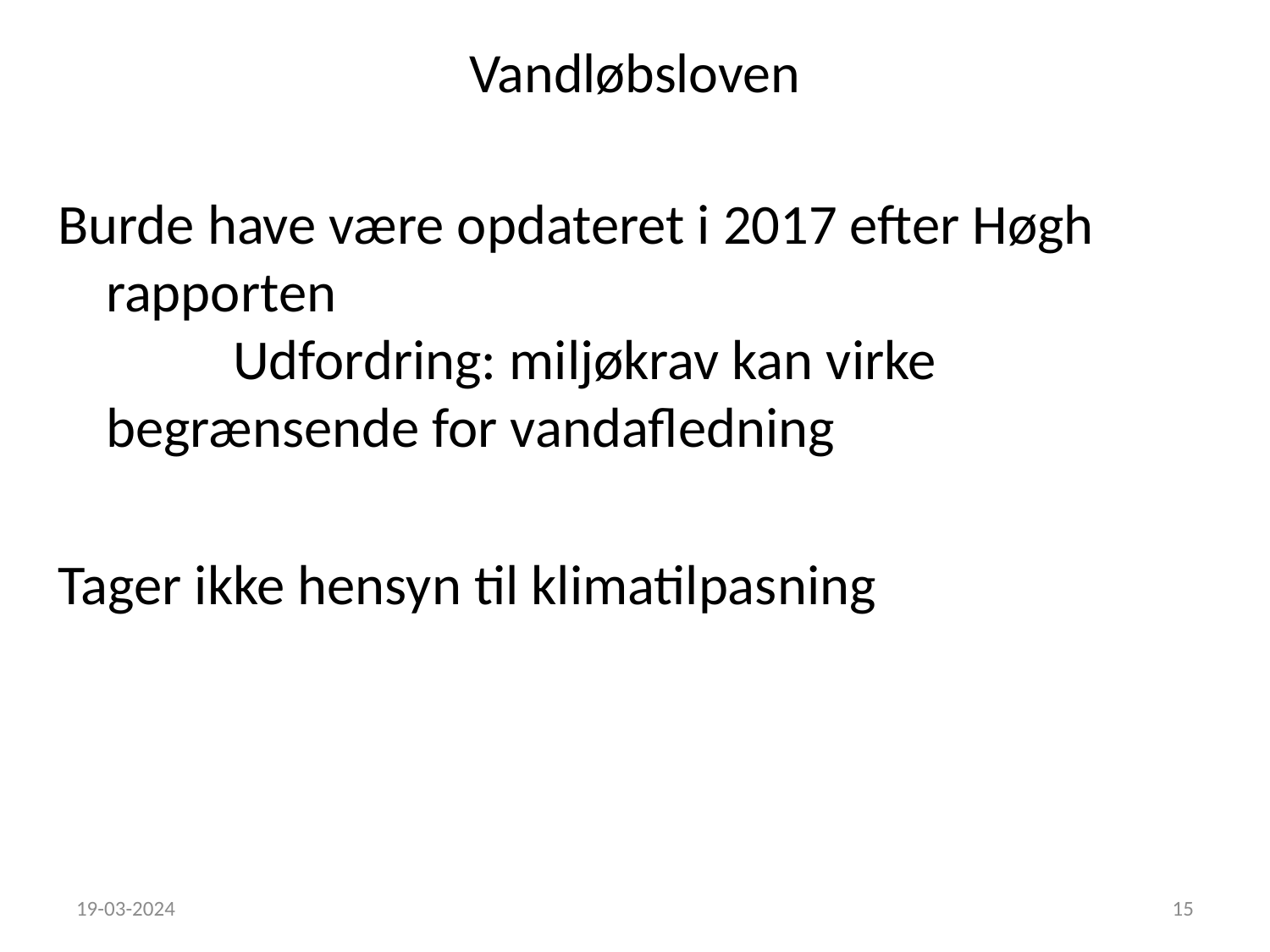

Vandløbsloven
Burde have være opdateret i 2017 efter Høgh rapporten
	Udfordring: miljøkrav kan virke begrænsende for vandafledning

Tager ikke hensyn til klimatilpasning
19-03-2024
15